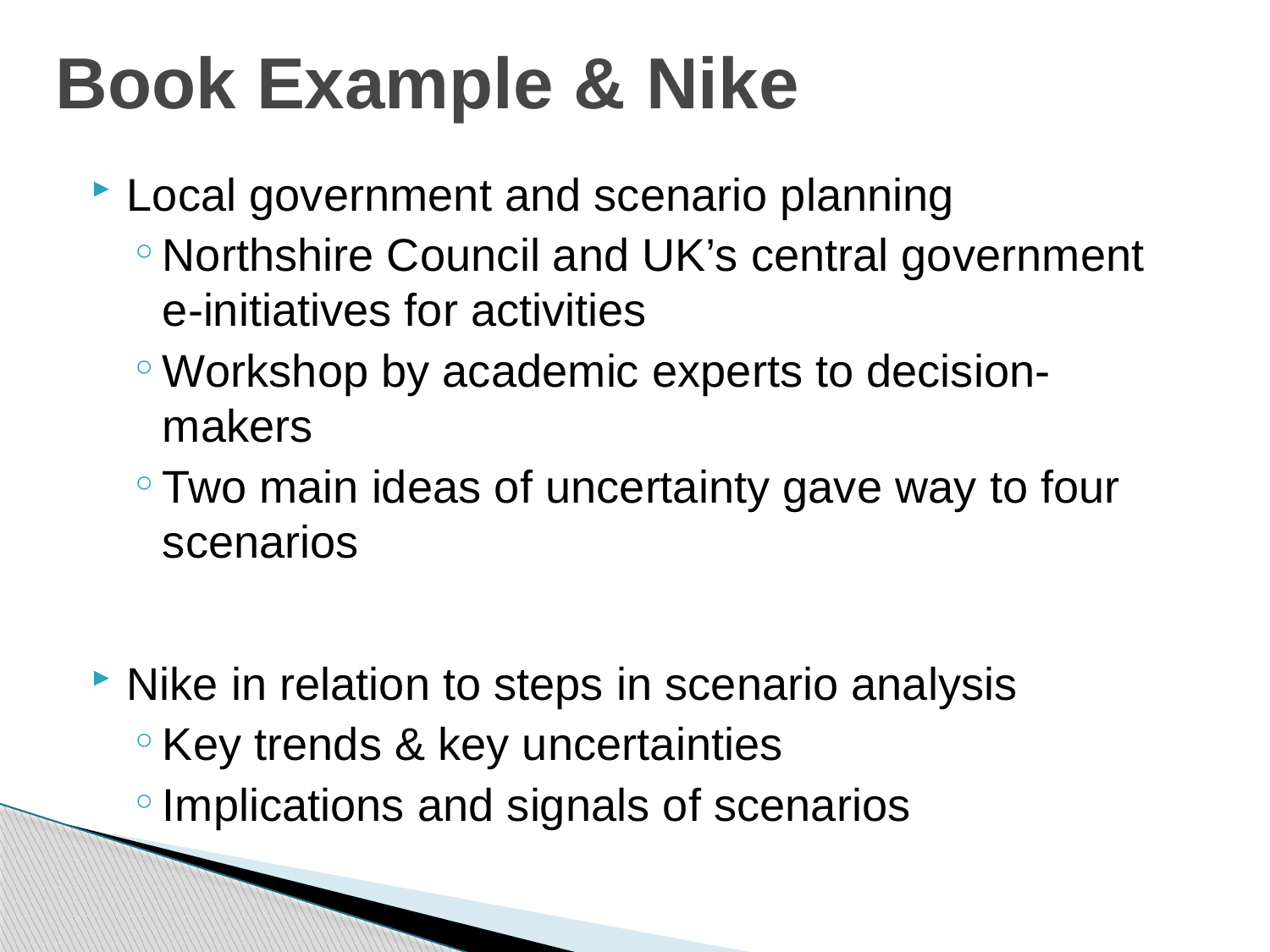

# Book Example & Nike
Local government and scenario planning
Northshire Council and UK’s central government e-initiatives for activities
Workshop by academic experts to decision-makers
Two main ideas of uncertainty gave way to four scenarios

Nike in relation to steps in scenario analysis
Key trends & key uncertainties
Implications and signals of scenarios